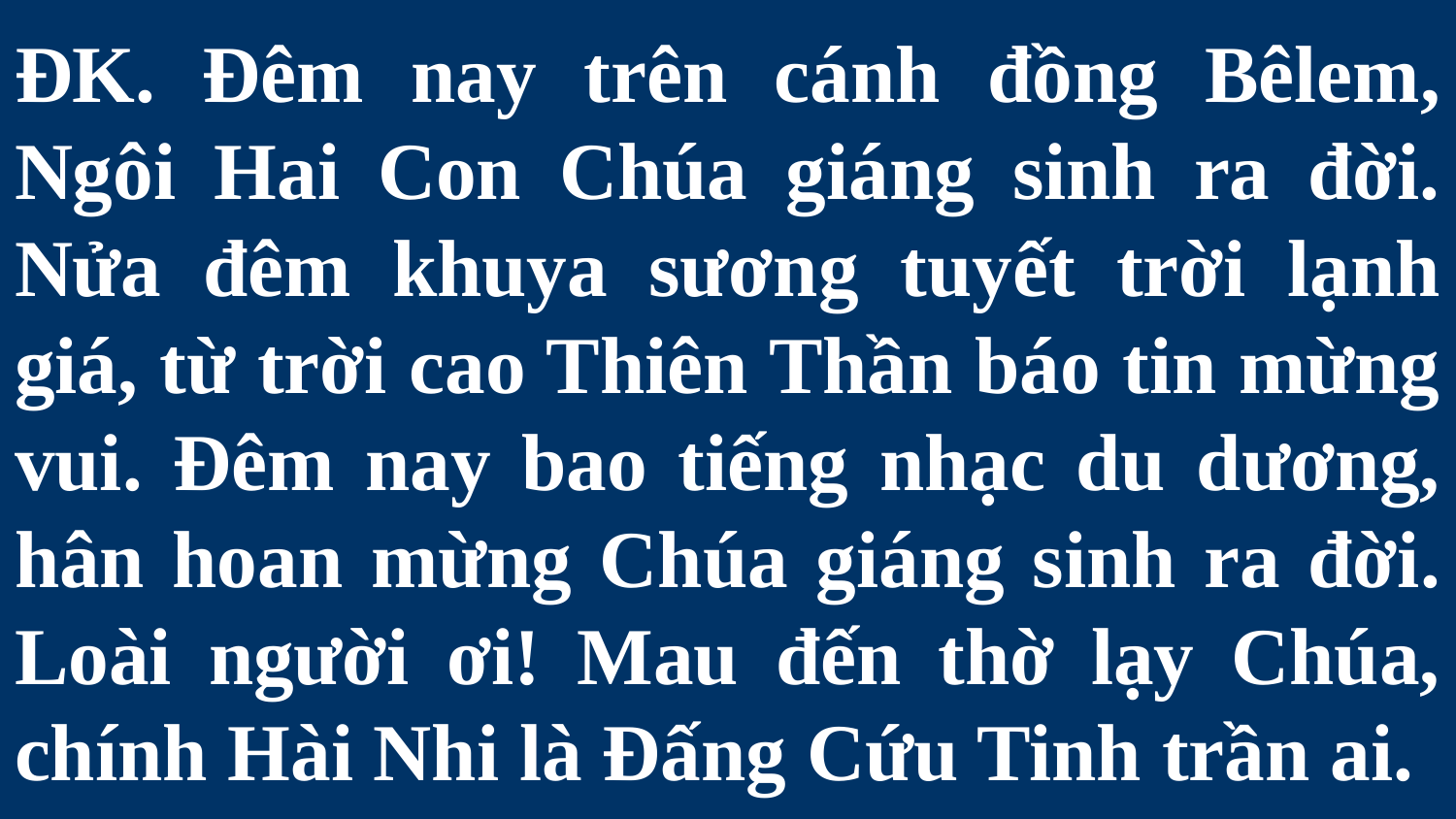

# ĐK. Đêm nay trên cánh đồng Bêlem, Ngôi Hai Con Chúa giáng sinh ra đời. Nửa đêm khuya sương tuyết trời lạnh giá, từ trời cao Thiên Thần báo tin mừng vui. Đêm nay bao tiếng nhạc du dương, hân hoan mừng Chúa giáng sinh ra đời. Loài người ơi! Mau đến thờ lạy Chúa, chính Hài Nhi là Đấng Cứu Tinh trần ai.